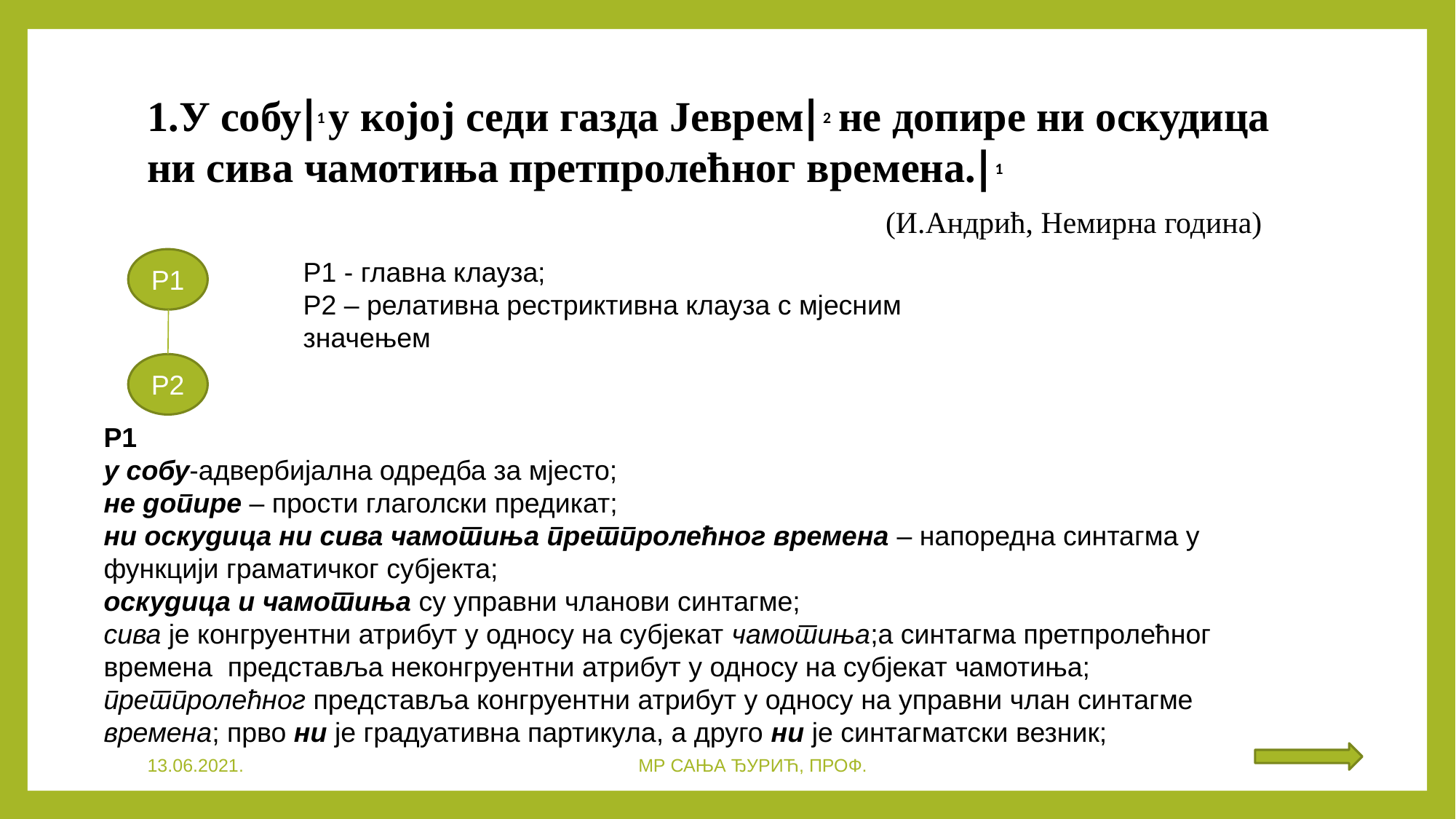

1.У собу|1 у којој седи газда Јеврем| 2  не допире ни оскудица ни сива чамотиња претпролећног времена.| 1
                                                                      (И.Андрић, Немирна година)
Р1
Р1 - главна клауза;
Р2 – релативна рестриктивна клауза с мјесним значењем
Р2
Р1
у собу-адвербијална одредба за мјесто;
не допире – прости глаголски предикат;
ни оскудица ни сива чамотиња претпролећног времена – напоредна синтагма у функцији граматичког субјекта;
оскудица и чамотиња су управни чланови синтагме;
сива је конгруентни атрибут у односу на субјекат чамотиња;а синтагма претпролећног времена  представља неконгруентни атрибут у односу на субјекат чамотиња; претпролећног представља конгруентни атрибут у односу на управни члан синтагме времена; прво ни је градуативна партикула, а друго ни је синтагматски везник;

13.06.2021.
МР САЊА ЂУРИЋ, ПРОФ.